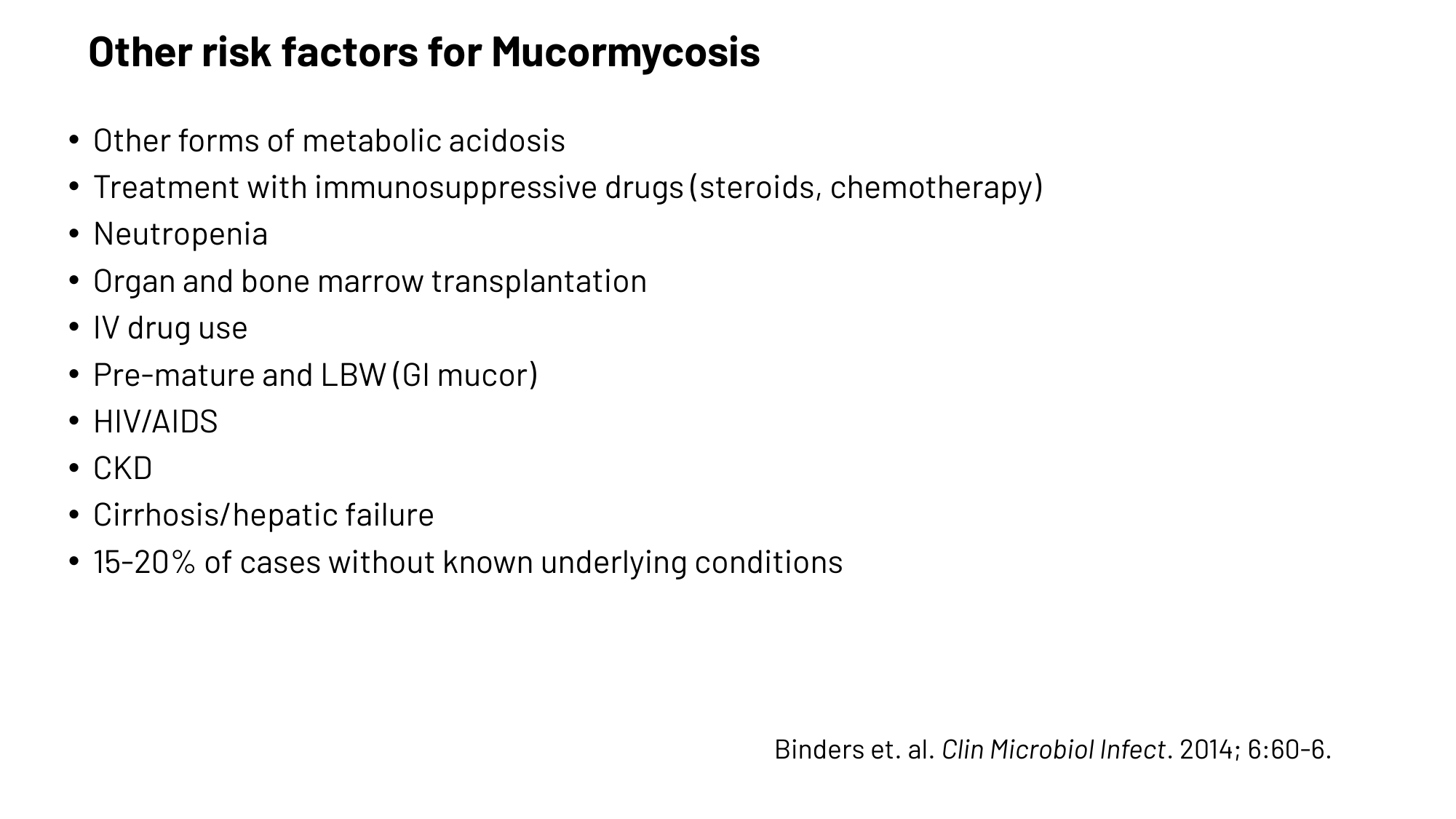

# Other risk factors for Mucormycosis

Other forms of metabolic acidosis
Treatment with immunosuppressive drugs (steroids, chemotherapy)
Neutropenia
Organ and bone marrow transplantation
IV drug use
Pre-mature and LBW (GI mucor)
HIV/AIDS
CKD
Cirrhosis/hepatic failure
15-20% of cases without known underlying conditions

Binders et. al. Clin Microbiol Infect. 2014; 6:60-6.